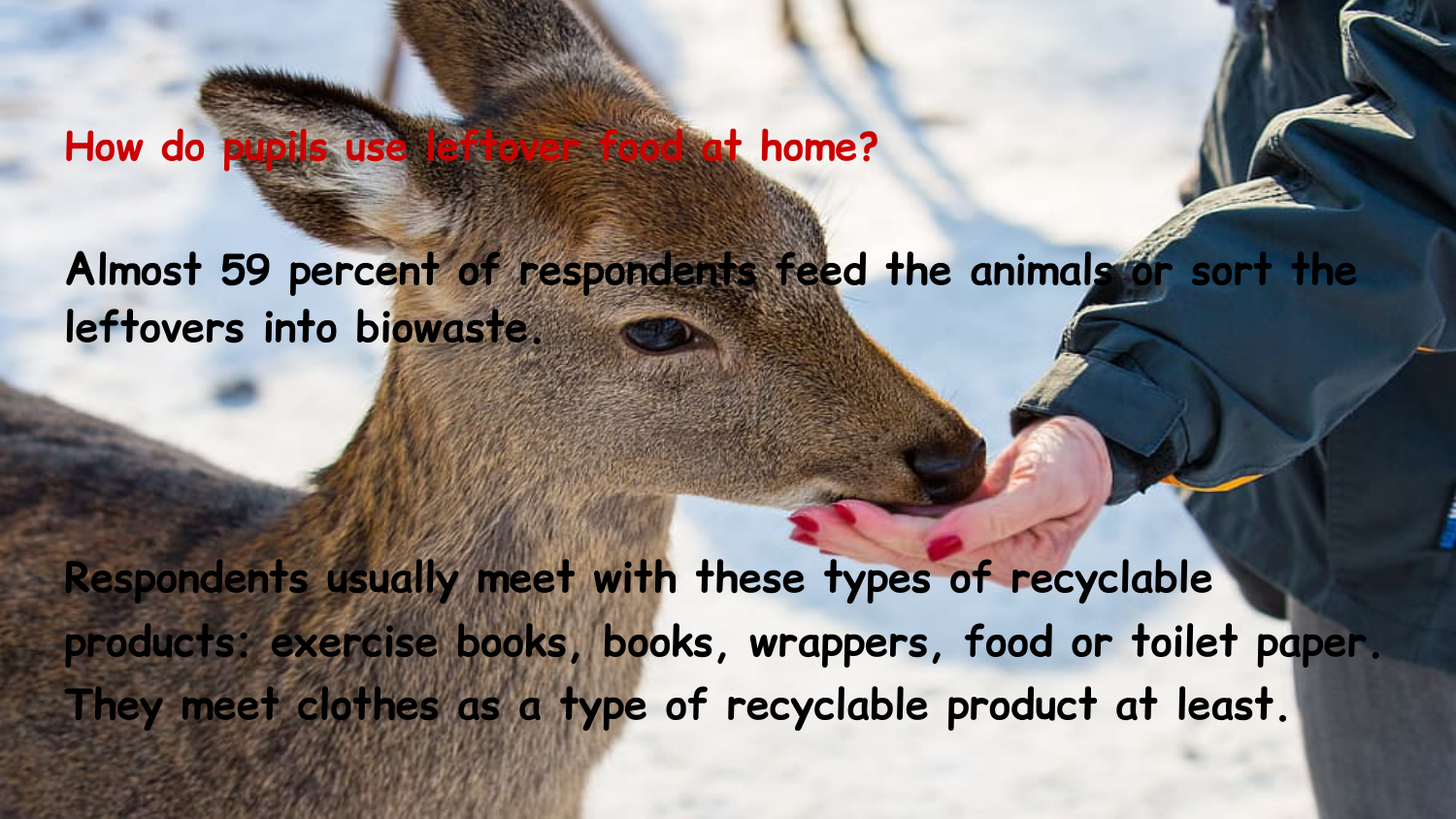

# How do pupils use leftover food at home?

Almost 59 percent of respondents feed the animals or sort the leftovers into biowaste.

Respondents usually meet with these types of recyclable products: exercise books, books, wrappers, food or toilet paper. They meet clothes as a type of recyclable product at least.